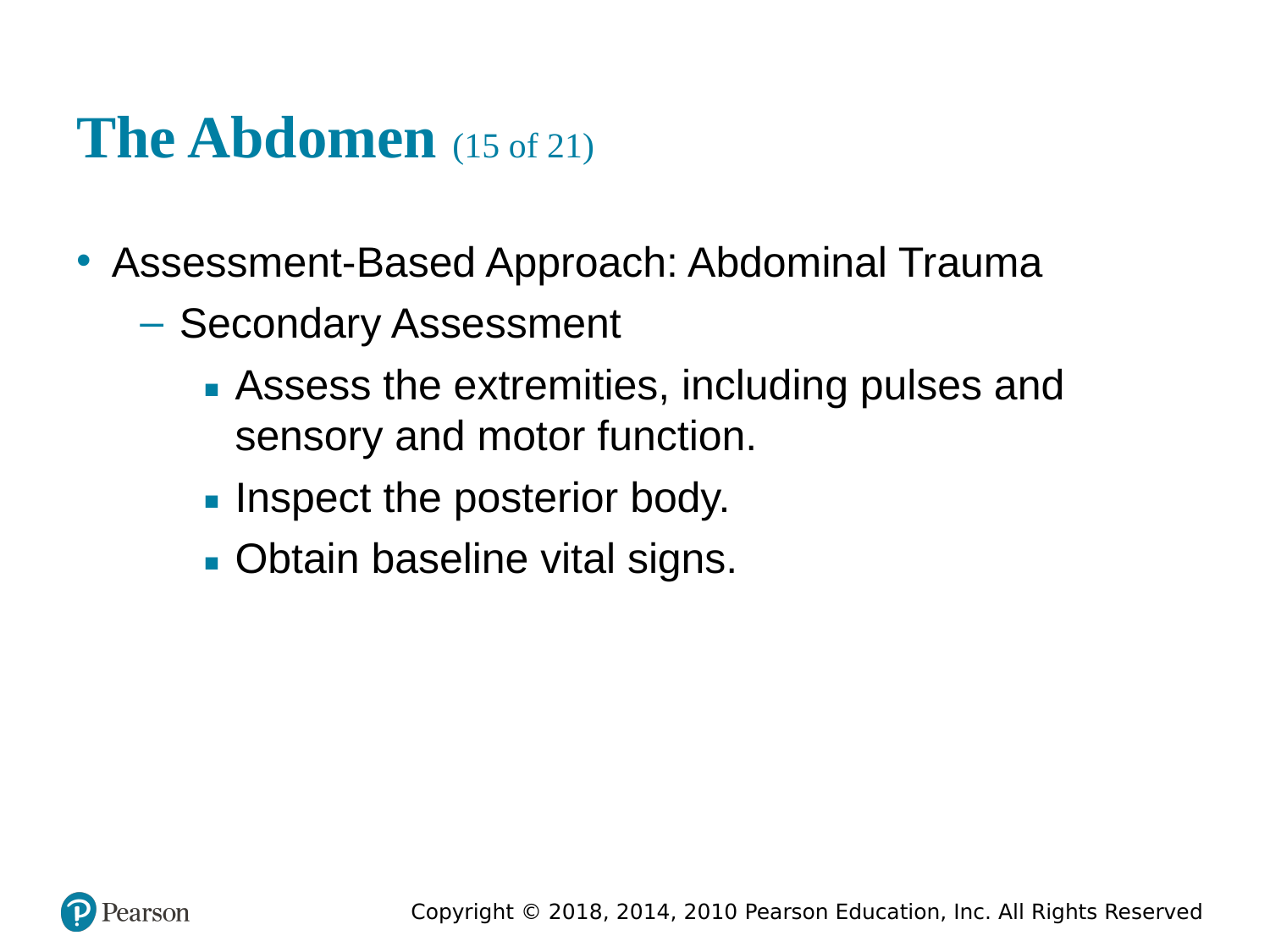

# The Abdomen (15 of 21)
Assessment-Based Approach: Abdominal Trauma
Secondary Assessment
Assess the extremities, including pulses and sensory and motor function.
Inspect the posterior body.
Obtain baseline vital signs.